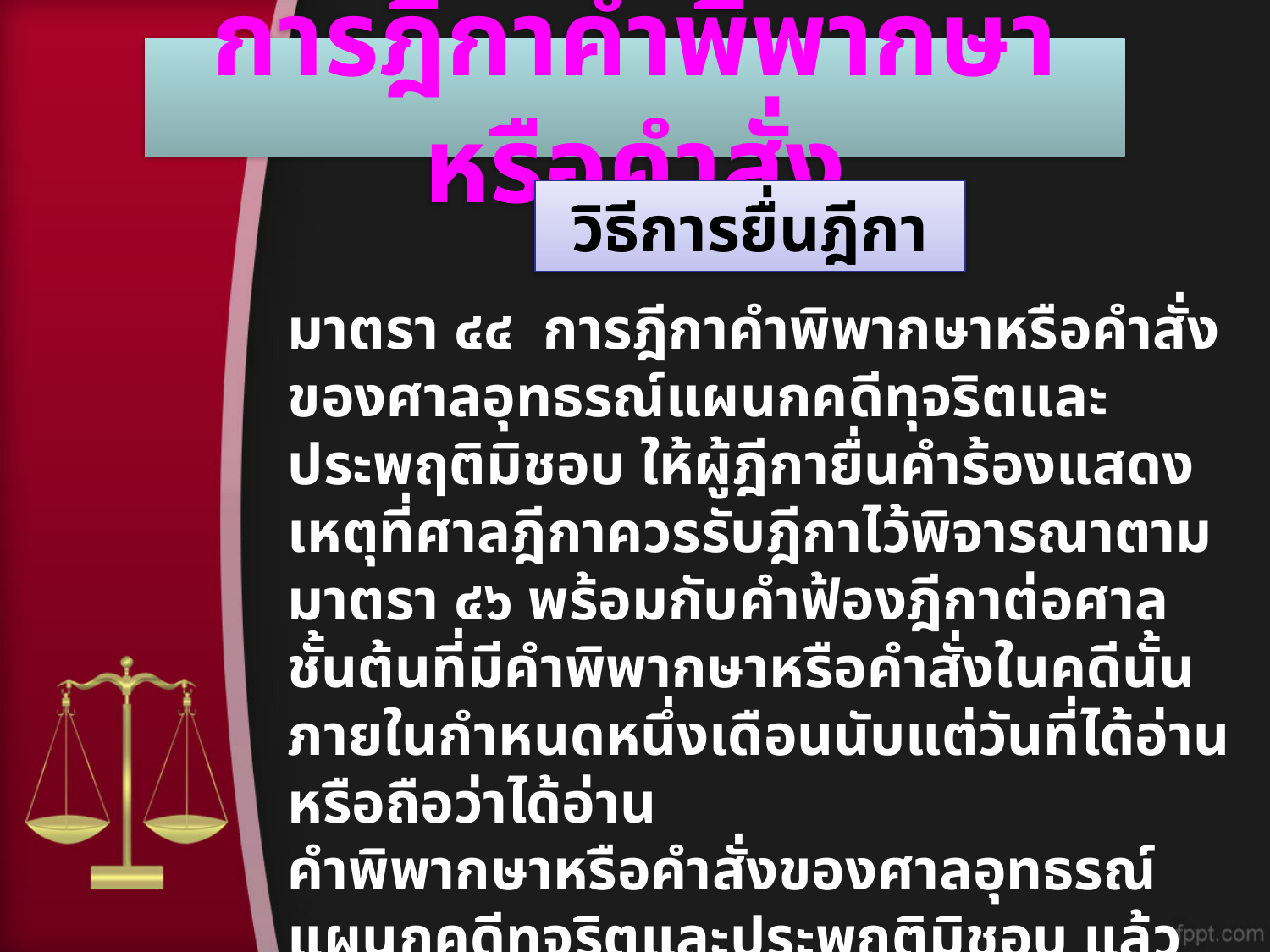

# การฎีกาคำพิพากษาหรือคำสั่ง
วิธีการยื่นฎีกา
มาตรา ๔๔  การฎีกาคำพิพากษาหรือคำสั่งของศาลอุทธรณ์แผนกคดีทุจริตและประพฤติมิชอบ ให้ผู้ฎีกายื่นคำร้องแสดงเหตุที่ศาลฎีกาควรรับฎีกาไว้พิจารณาตามมาตรา ๔๖ พร้อมกับคำฟ้องฎีกาต่อศาลชั้นต้นที่มีคำพิพากษาหรือคำสั่งในคดีนั้นภายในกำหนดหนึ่งเดือนนับแต่วันที่ได้อ่านหรือถือว่าได้อ่าน
คำพิพากษาหรือคำสั่งของศาลอุทธรณ์แผนกคดีทุจริตและประพฤติมิชอบ แล้วให้ศาลชั้นต้นรีบส่งคำร้องพร้อมคำฟ้องฎีกาดังกล่าวไปยังศาลฎีกา และให้ศาลฎีกาพิจารณาวินิจฉัย
คำร้องให้เสร็จสิ้นโดยเร็ว